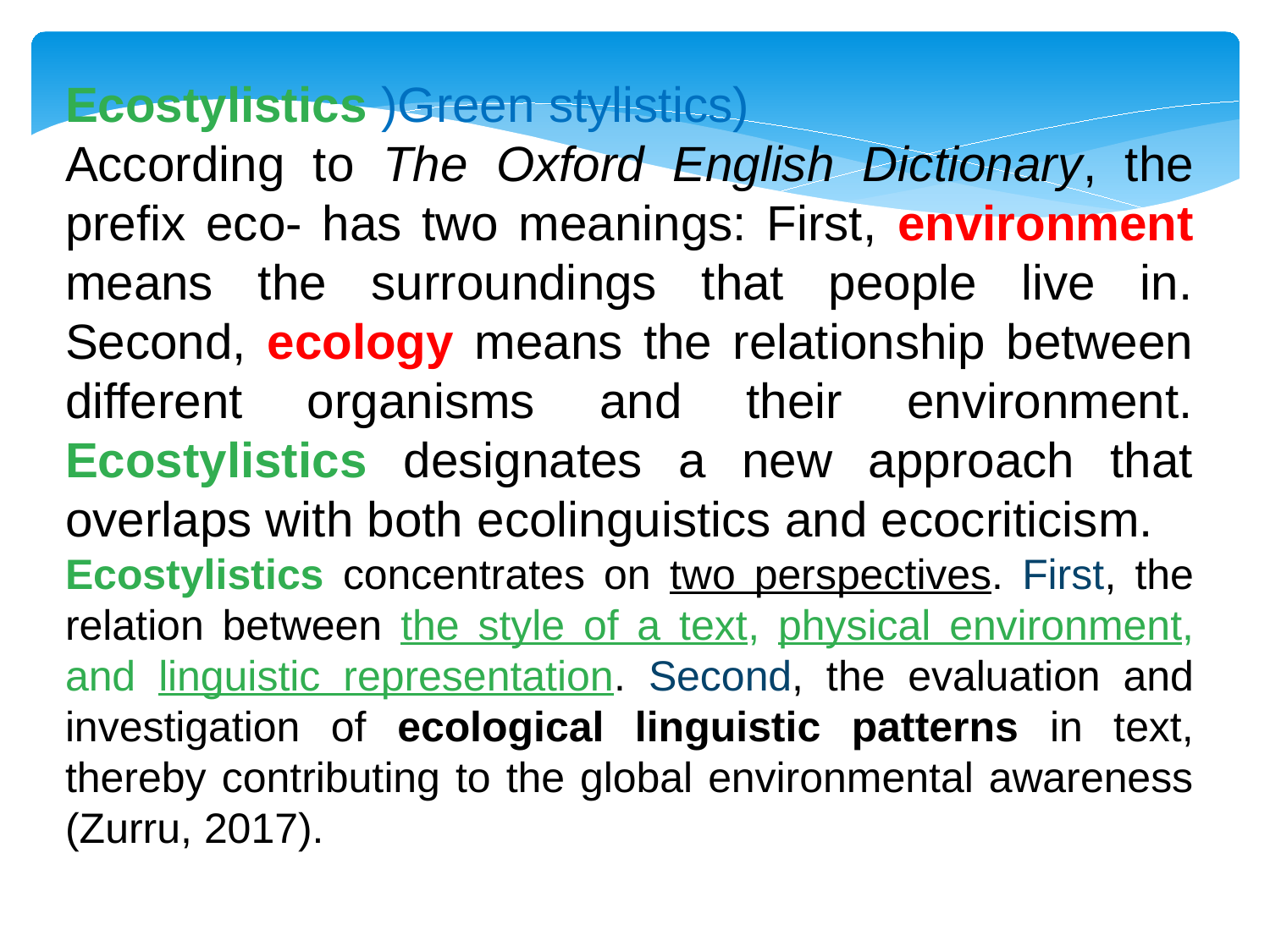

Ecostylistics )Green stylistics)
According to The Oxford English Dictionary, the prefix eco- has two meanings: First, environment means the surroundings that people live in. Second, ecology means the relationship between different organisms and their environment. Ecostylistics designates a new approach that overlaps with both ecolinguistics and ecocriticism.
Ecostylistics concentrates on two perspectives. First, the relation between the style of a text, physical environment, and linguistic representation. Second, the evaluation and investigation of ecological linguistic patterns in text, thereby contributing to the global environmental awareness (Zurru, 2017).